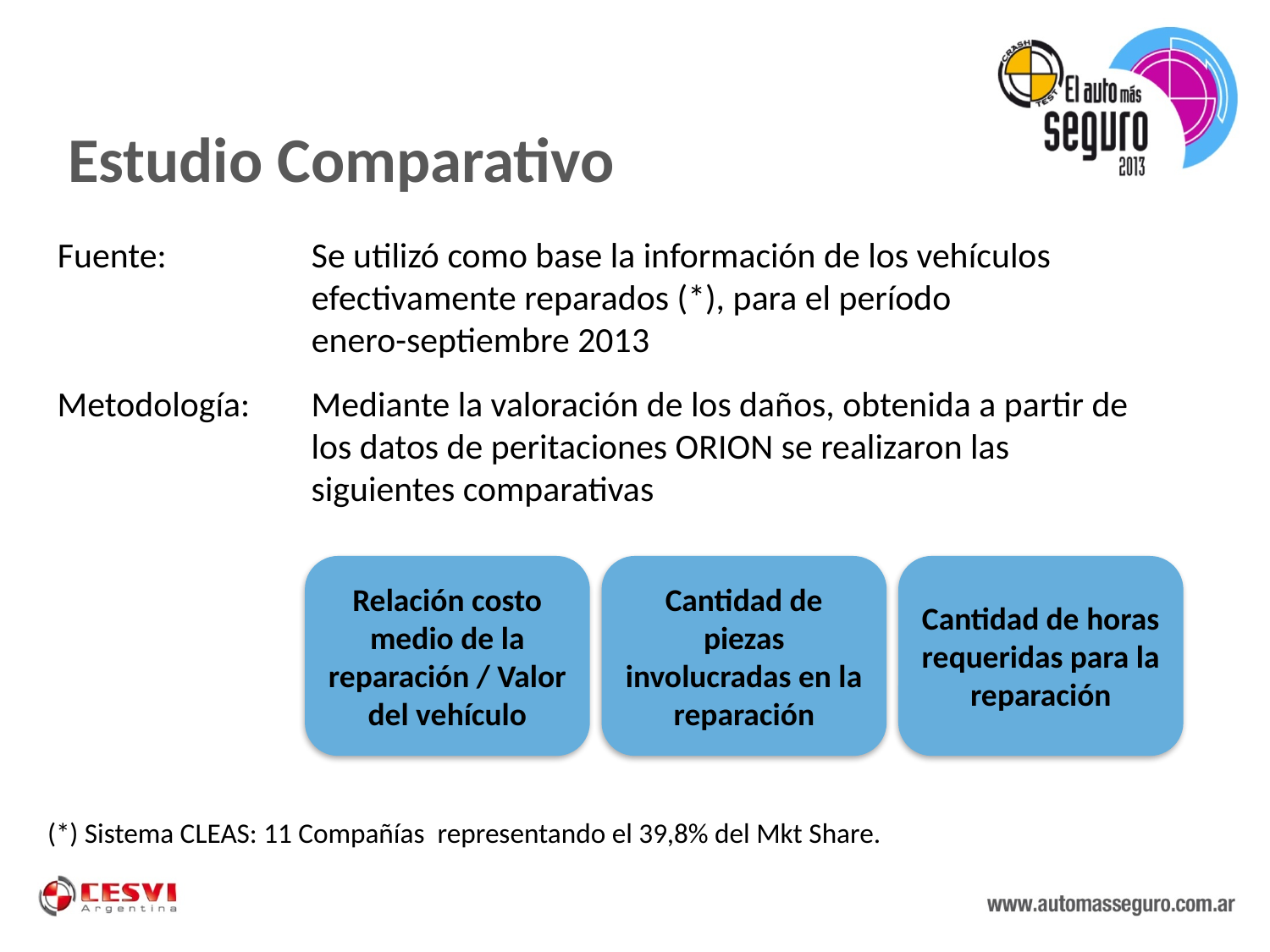

# Estudio Comparativo
Fuente: 		Se utilizó como base la información de los vehículos 			efectivamente reparados (*), para el período 			enero-septiembre 2013
Metodología: 	Mediante la valoración de los daños, obtenida a partir de 		los datos de peritaciones ORION se realizaron las 			siguientes comparativas
Relación costo medio de la reparación / Valor del vehículo
Cantidad de piezas involucradas en la reparación
Cantidad de horas requeridas para la reparación
(*) Sistema CLEAS: 11 Compañías  representando el 39,8% del Mkt Share.